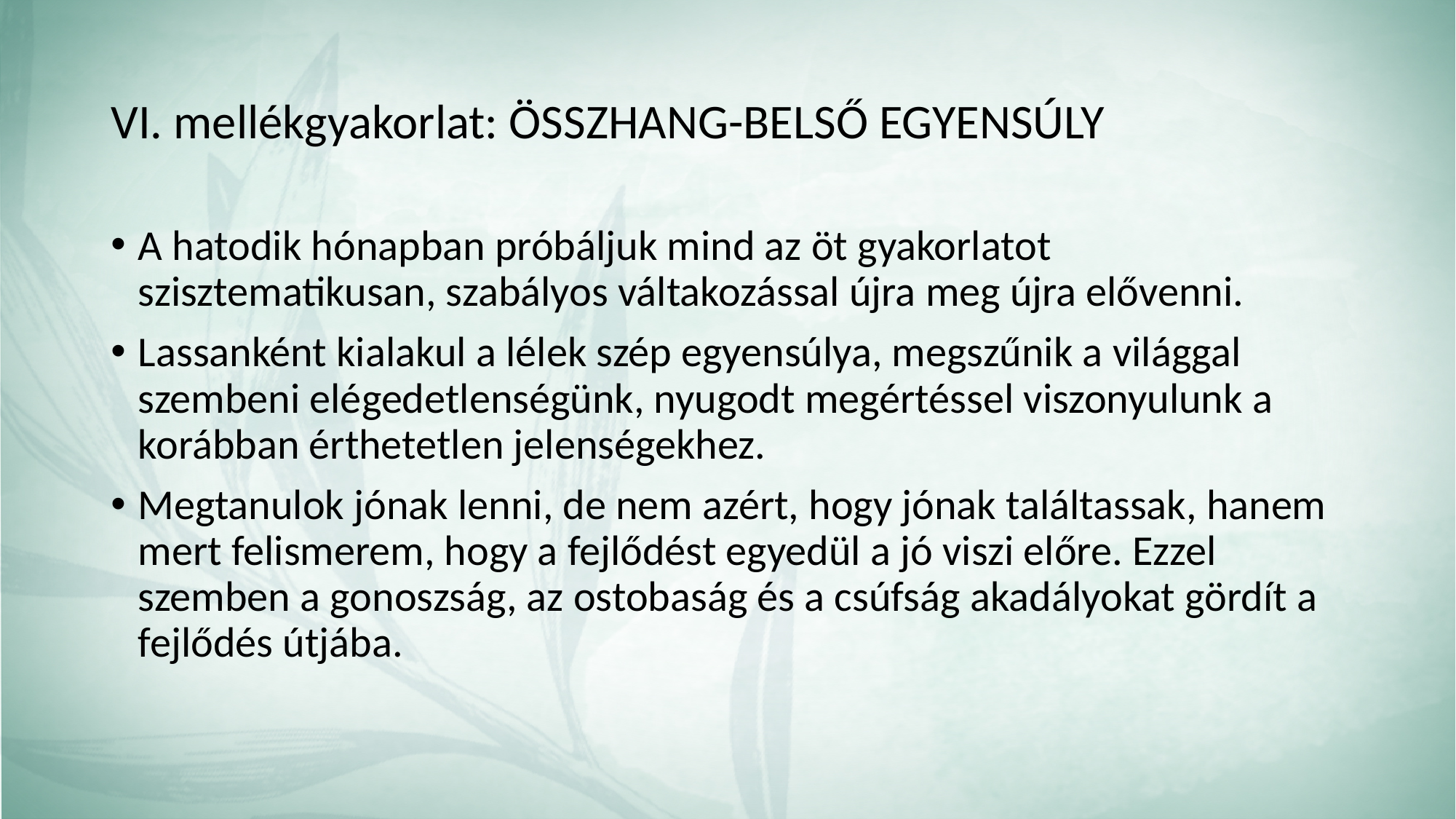

# VI. mellékgyakorlat: ÖSSZHANG-BELSŐ EGYENSÚLY
A hatodik hónapban próbáljuk mind az öt gyakorlatot szisztematikusan, szabályos váltakozással újra meg újra elővenni.
Lassanként kialakul a lélek szép egyensúlya, megszűnik a világgal szembeni elégedetlenségünk, nyugodt megértéssel viszonyulunk a korábban érthetetlen jelenségekhez.
Megtanulok jónak lenni, de nem azért, hogy jónak találtassak, hanem mert felismerem, hogy a fejlődést egyedül a jó viszi előre. Ezzel szemben a gonoszság, az ostobaság és a csúfság akadályokat gördít a fejlődés útjába.